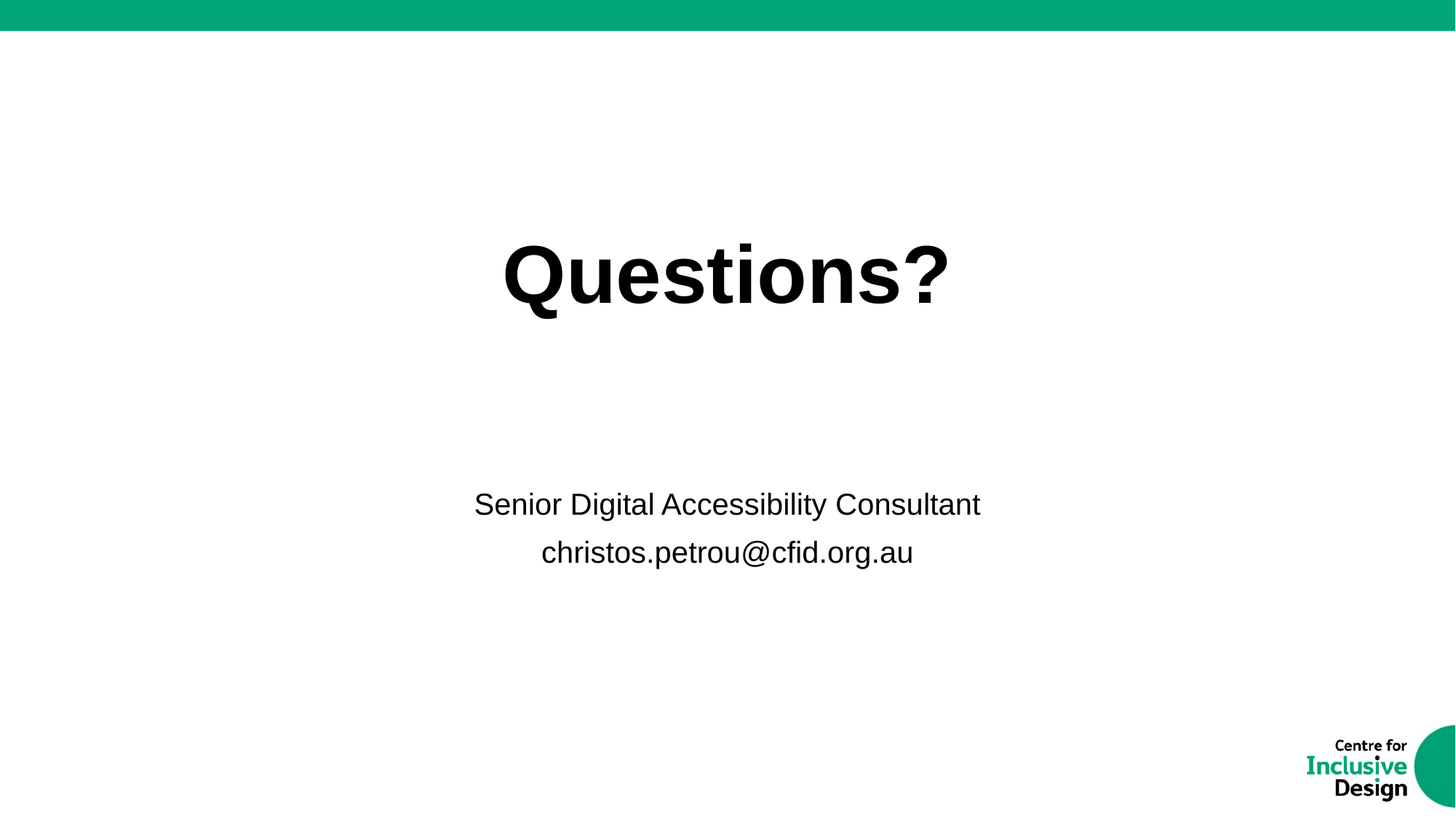

# Questions?
Senior Digital Accessibility Consultant
christos.petrou@cfid.org.au